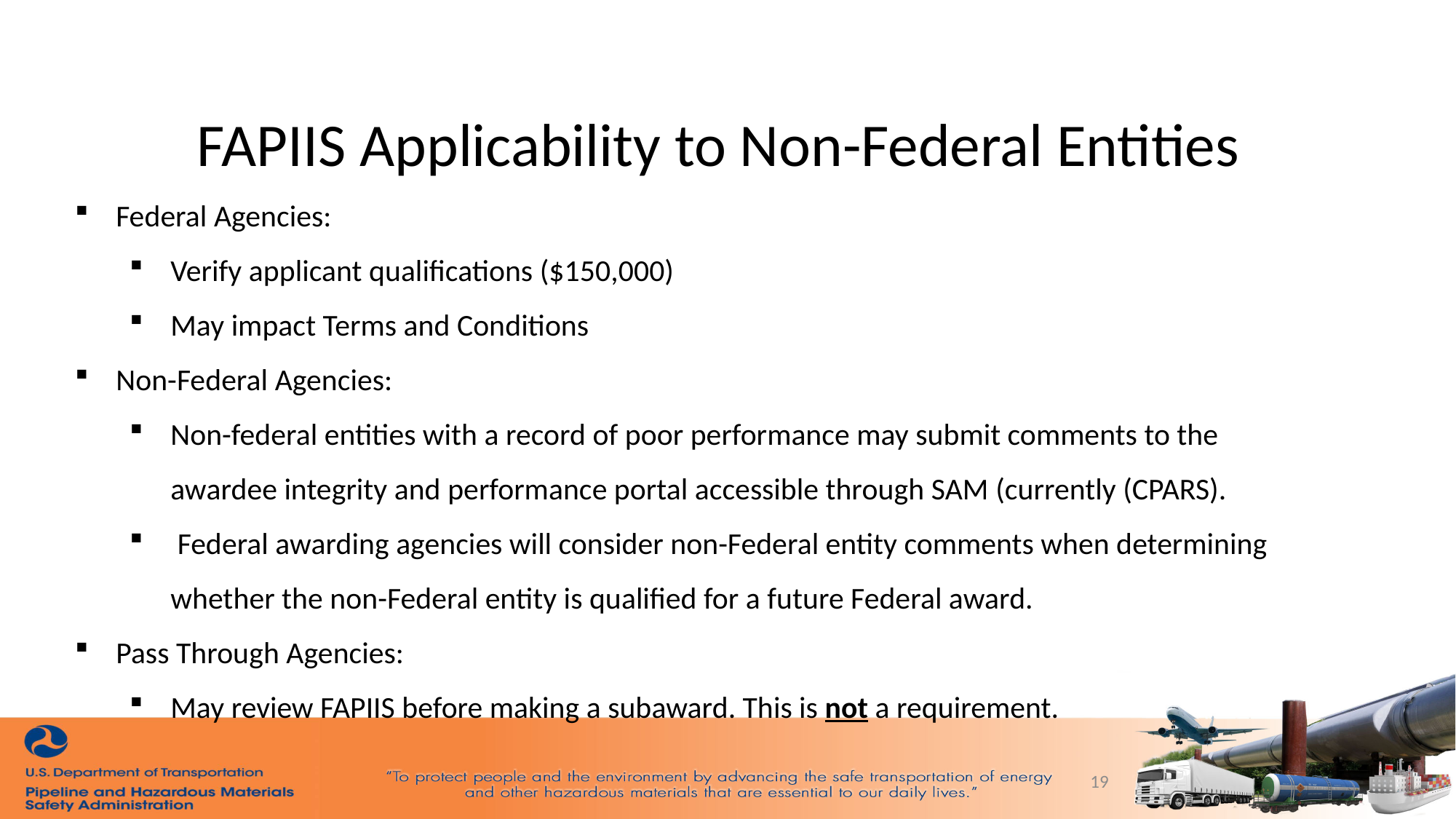

FAPIIS Applicability to Non-Federal Entities
Federal Agencies:
Verify applicant qualifications ($150,000)
May impact Terms and Conditions
Non-Federal Agencies:
Non-federal entities with a record of poor performance may submit comments to the awardee integrity and performance portal accessible through SAM (currently (CPARS).
 Federal awarding agencies will consider non-Federal entity comments when determining whether the non-Federal entity is qualified for a future Federal award.
Pass Through Agencies:
May review FAPIIS before making a subaward. This is not a requirement.
19